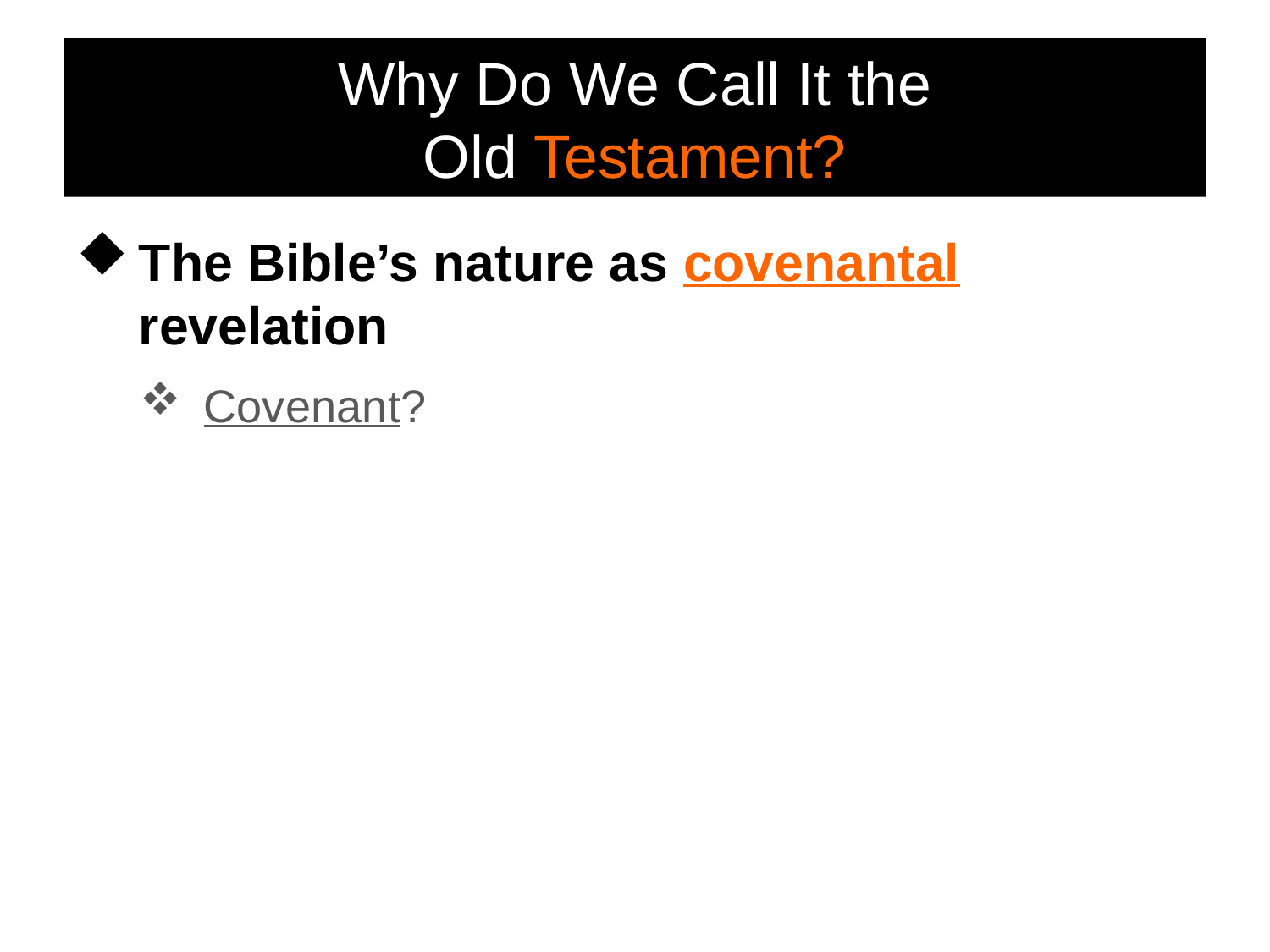

# Why Do We Call It the Old Testament?
The Bible’s nature as covenantal revelation
Covenant?